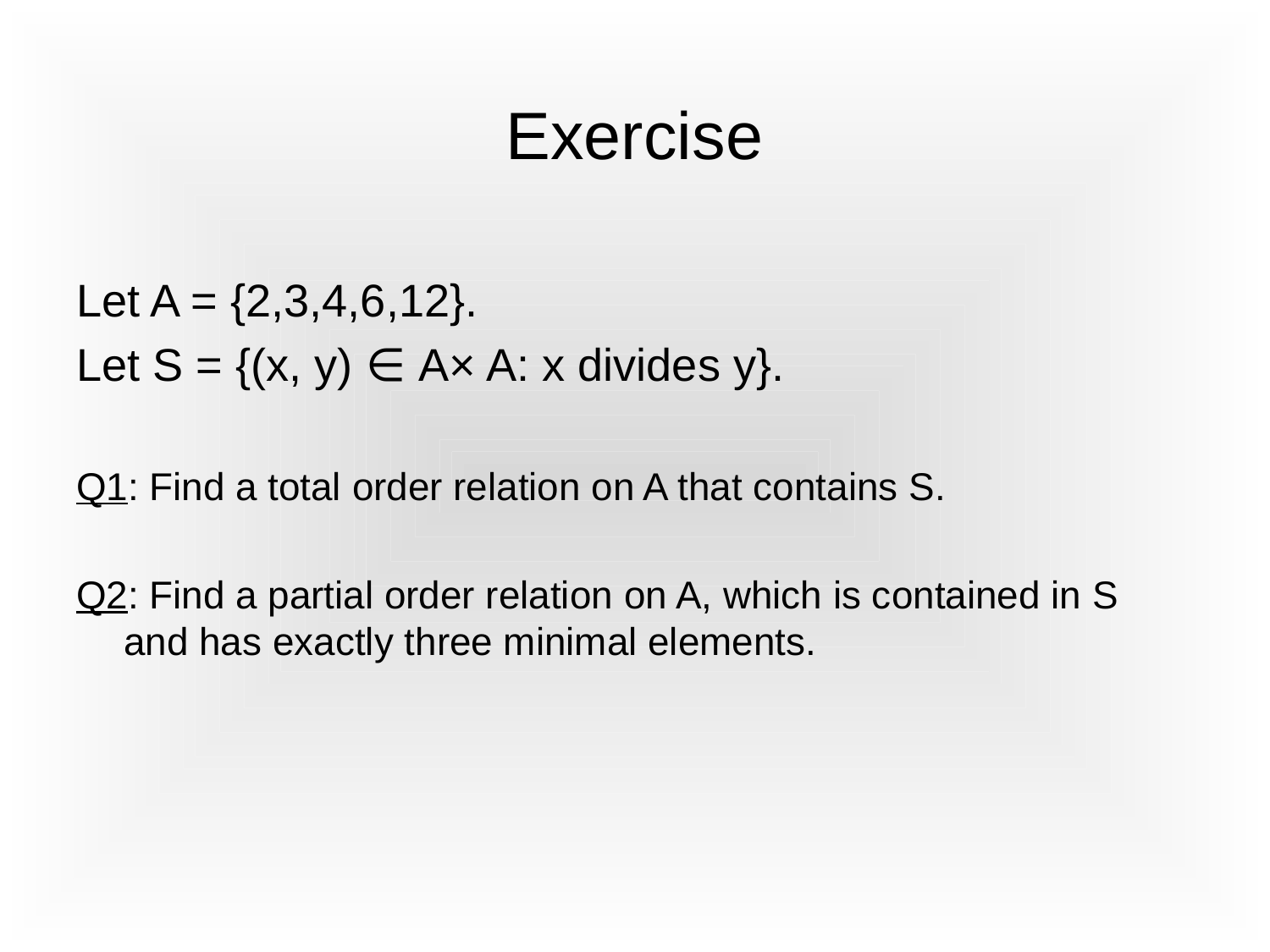

# Exercise

Let A = {2,3,4,6,12}.
Let S = {(x, y) ∈ A× A: x divides y}.

Q1: Find a total order relation on A that contains S.

Q2: Find a partial order relation on A, which is contained in S and has exactly three minimal elements.